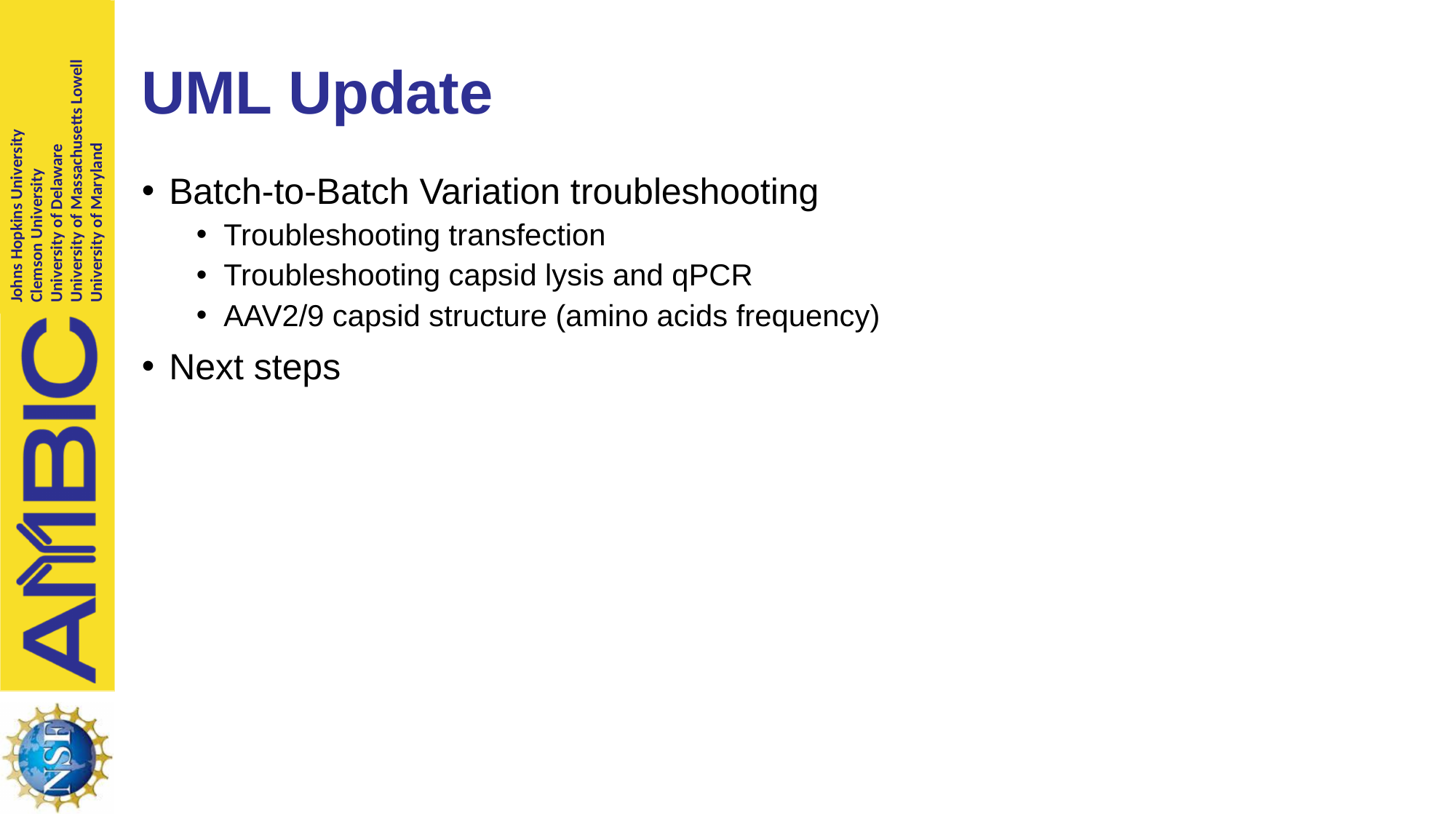

# UML Update
Batch-to-Batch Variation troubleshooting
Troubleshooting transfection
Troubleshooting capsid lysis and qPCR
AAV2/9 capsid structure (amino acids frequency)
Next steps